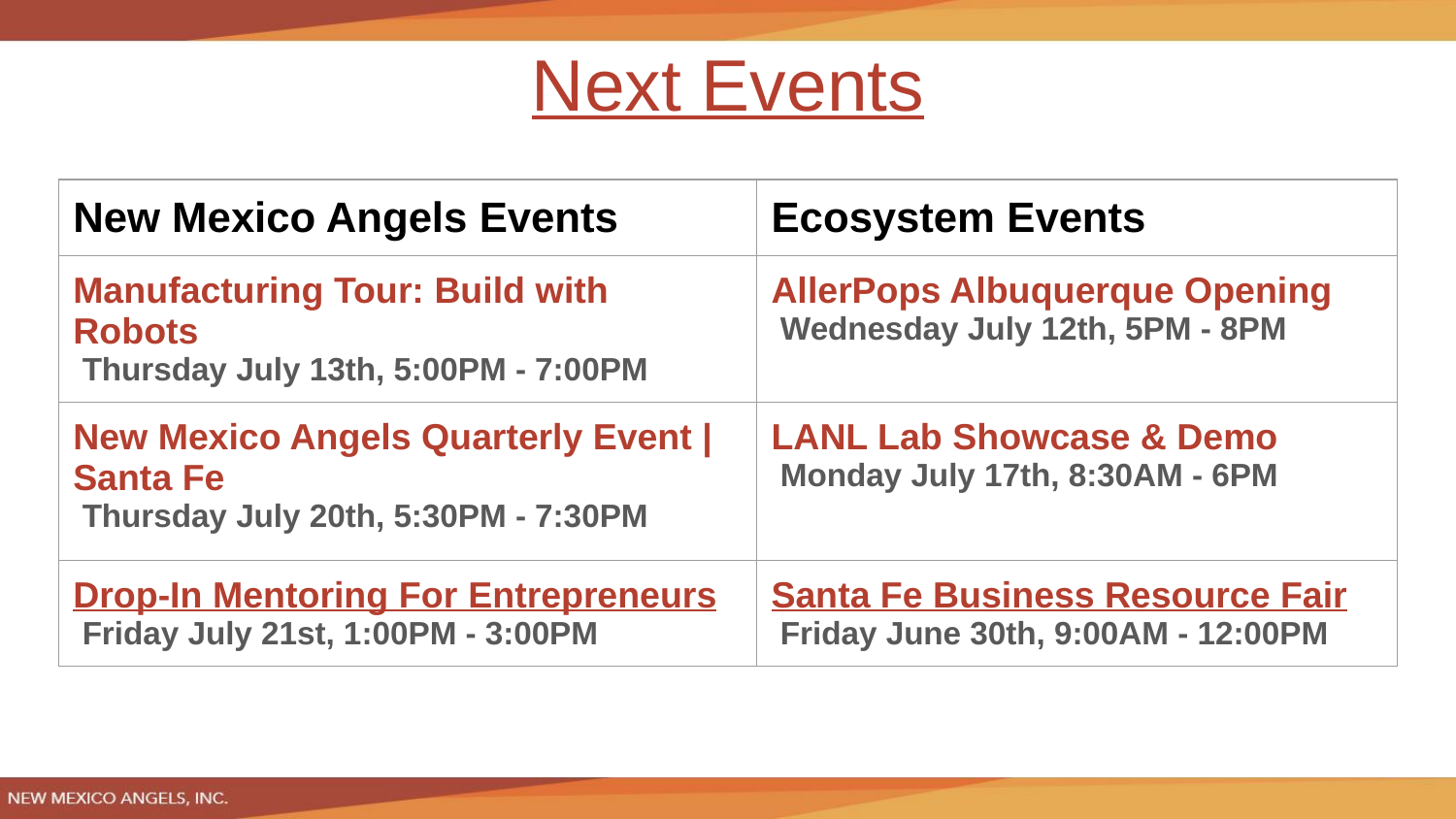

Next Events
| New Mexico Angels Events | Ecosystem Events |
| --- | --- |
| Manufacturing Tour: Build with Robots Thursday July 13th, 5:00PM - 7:00PM | AllerPops Albuquerque Opening Wednesday July 12th, 5PM - 8PM |
| New Mexico Angels Quarterly Event | Santa Fe Thursday July 20th, 5:30PM - 7:30PM | LANL Lab Showcase & Demo Monday July 17th, 8:30AM - 6PM |
| Drop-In Mentoring For Entrepreneurs Friday July 21st, 1:00PM - 3:00PM | Santa Fe Business Resource Fair Friday June 30th, 9:00AM - 12:00PM |